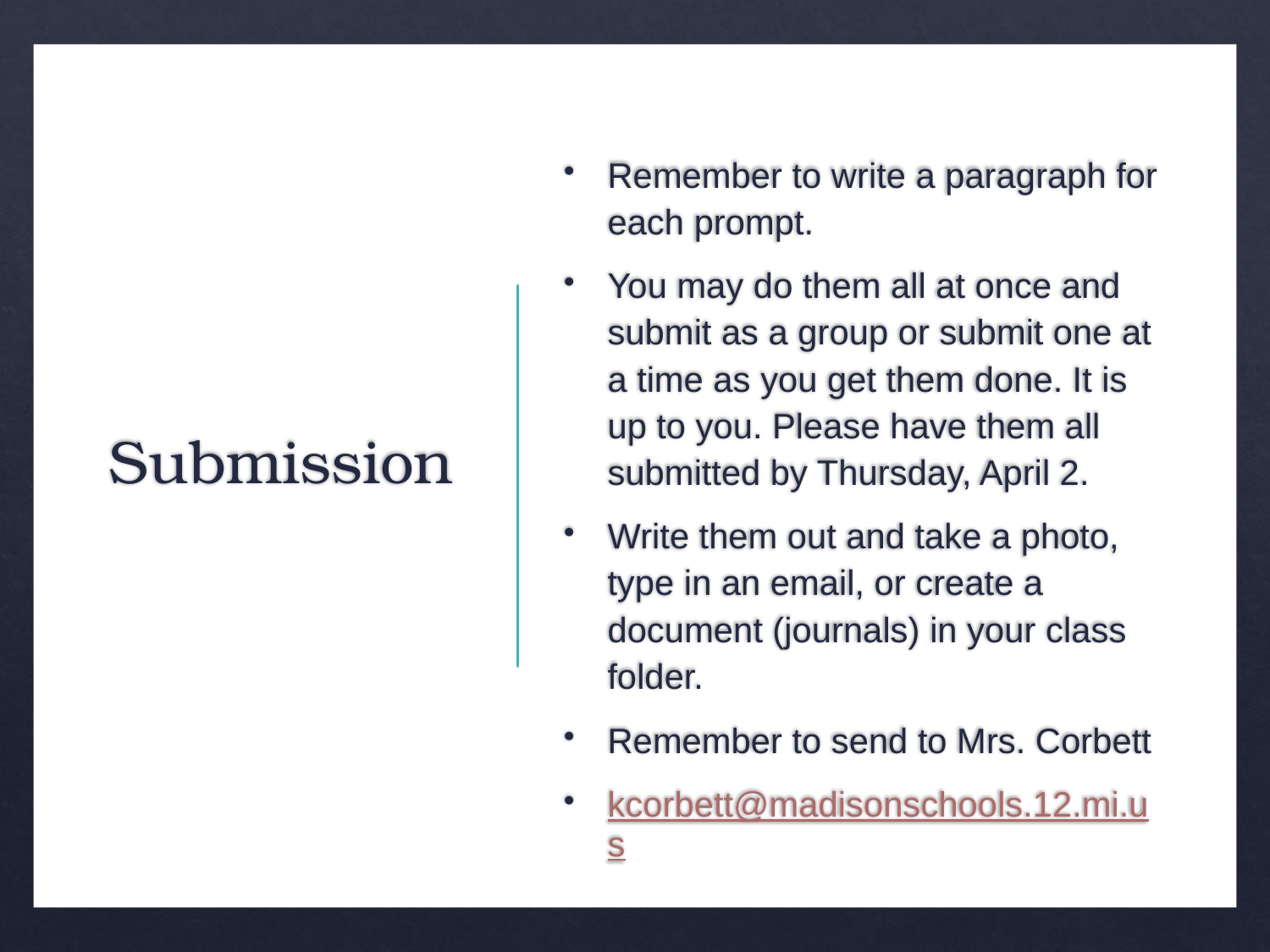

# Submission
Remember to write a paragraph for each prompt.
You may do them all at once and submit as a group or submit one at a time as you get them done. It is up to you. Please have them all submitted by Thursday, April 2.
Write them out and take a photo, type in an email, or create a document (journals) in your class folder.
Remember to send to Mrs. Corbett
kcorbett@madisonschools.12.mi.us